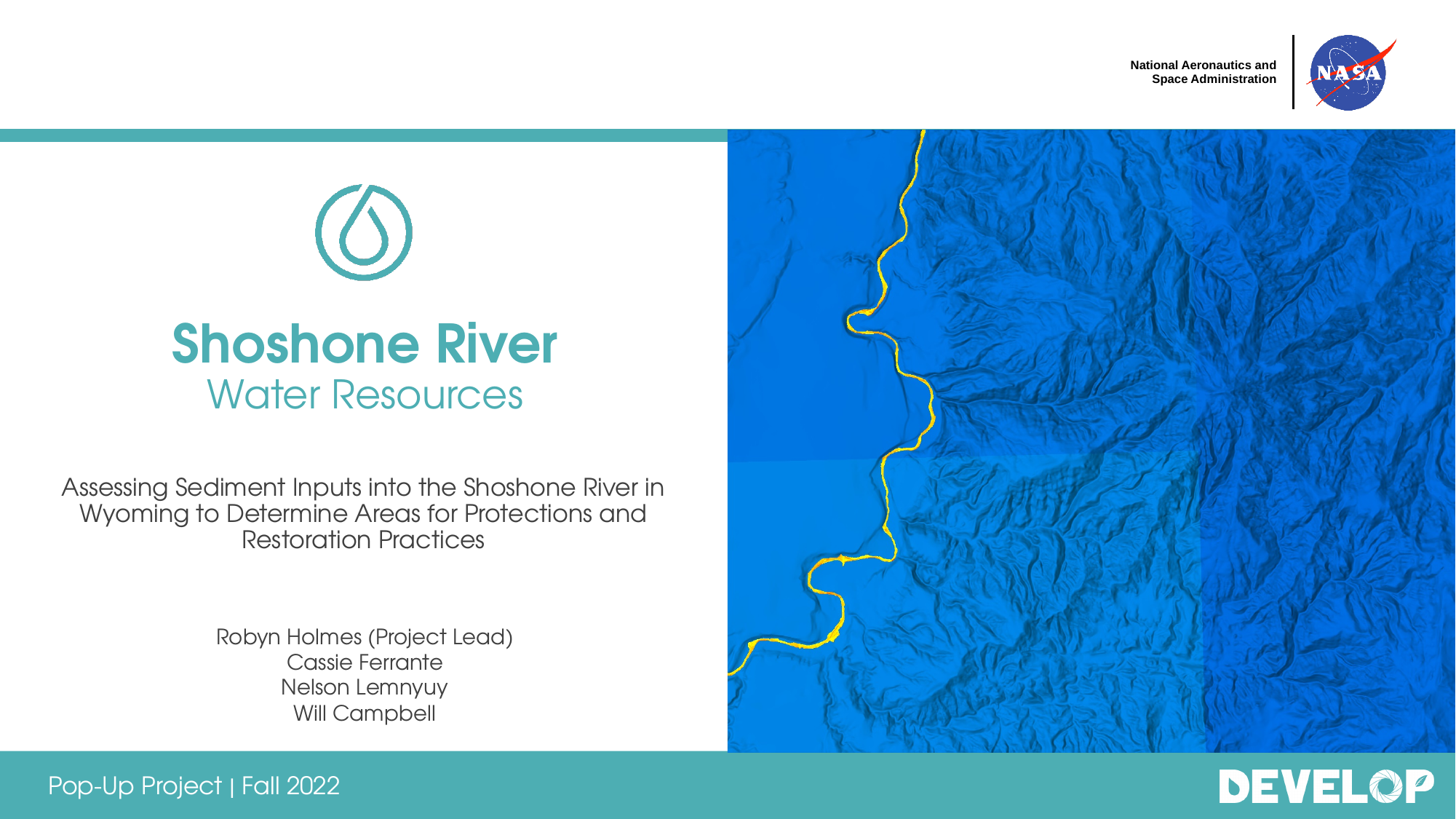

Shoshone River
Water Resources
Assessing Sediment Inputs into the Shoshone River in Wyoming to Determine Areas for Protections and Restoration Practices
Robyn Holmes (Project Lead)
Cassie Ferrante
Nelson Lemnyuy
Will Campbell
Pop-Up Project | Fall 2022